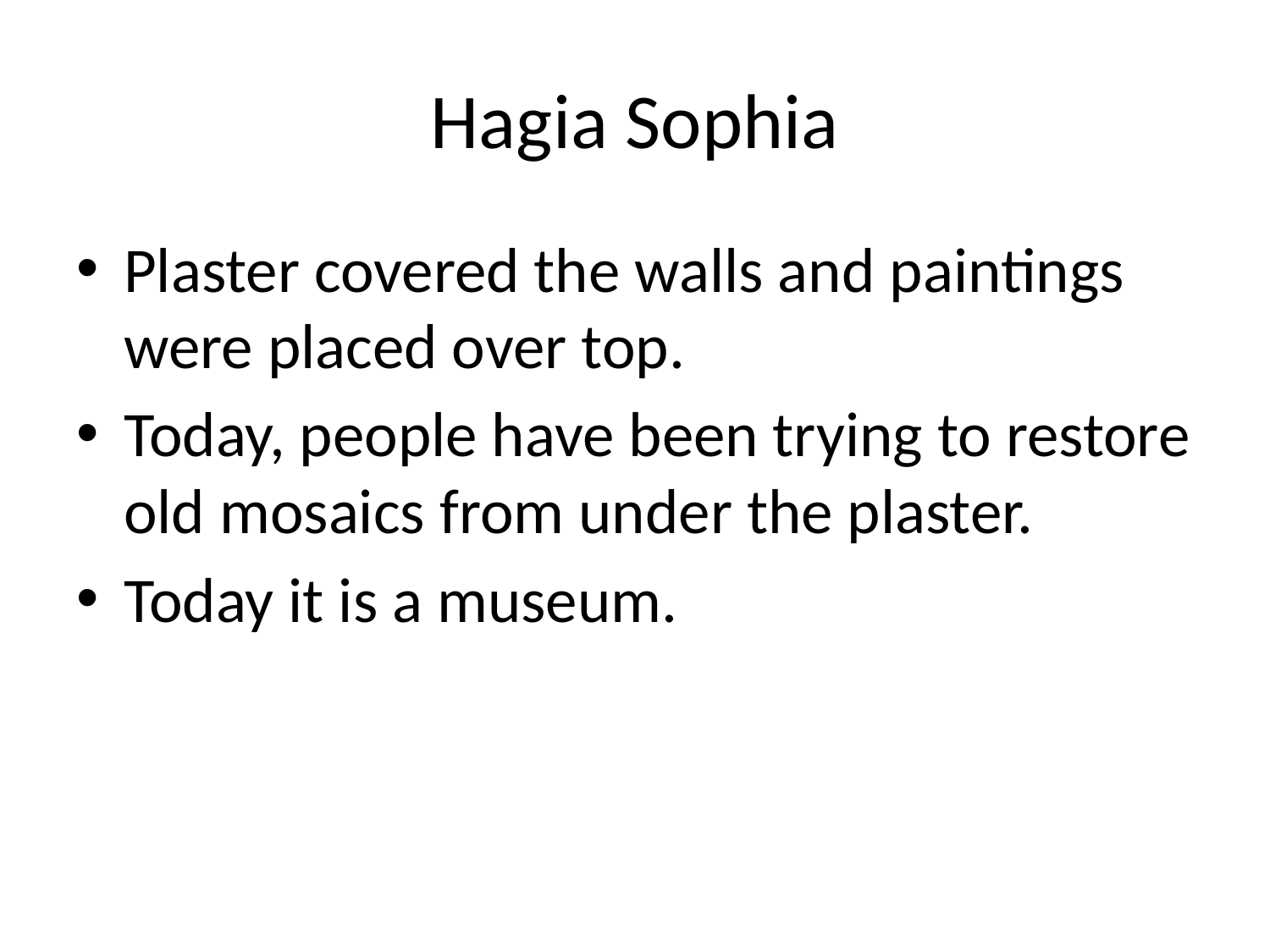

# Hagia Sophia
Plaster covered the walls and paintings were placed over top.
Today, people have been trying to restore old mosaics from under the plaster.
Today it is a museum.